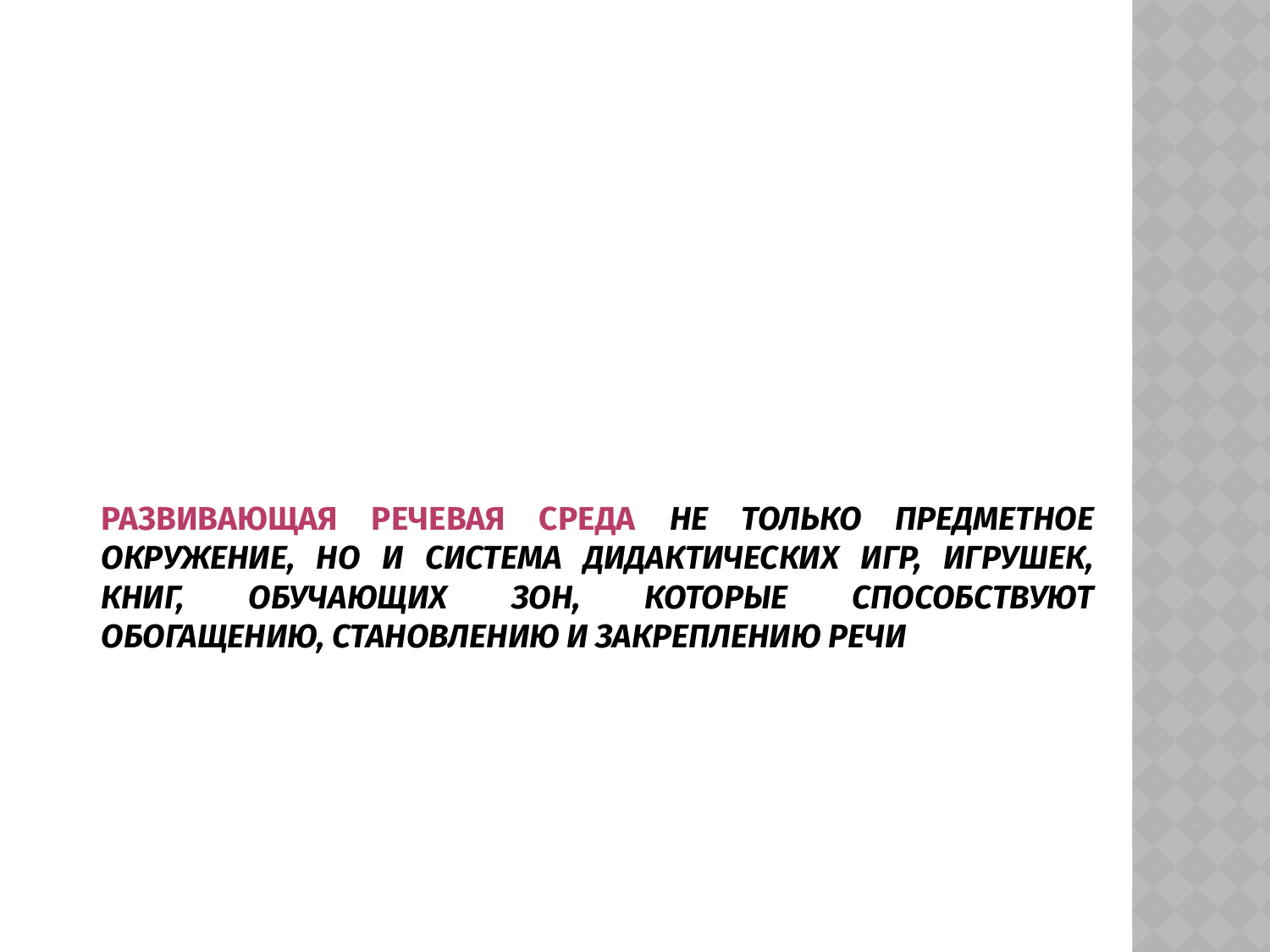

# Развивающая речевая среда не только предметное окружение, но и система дидактических игр, игрушек, книг, обучающих зон, которые способствуют обогащению, становлению и закреплению речи